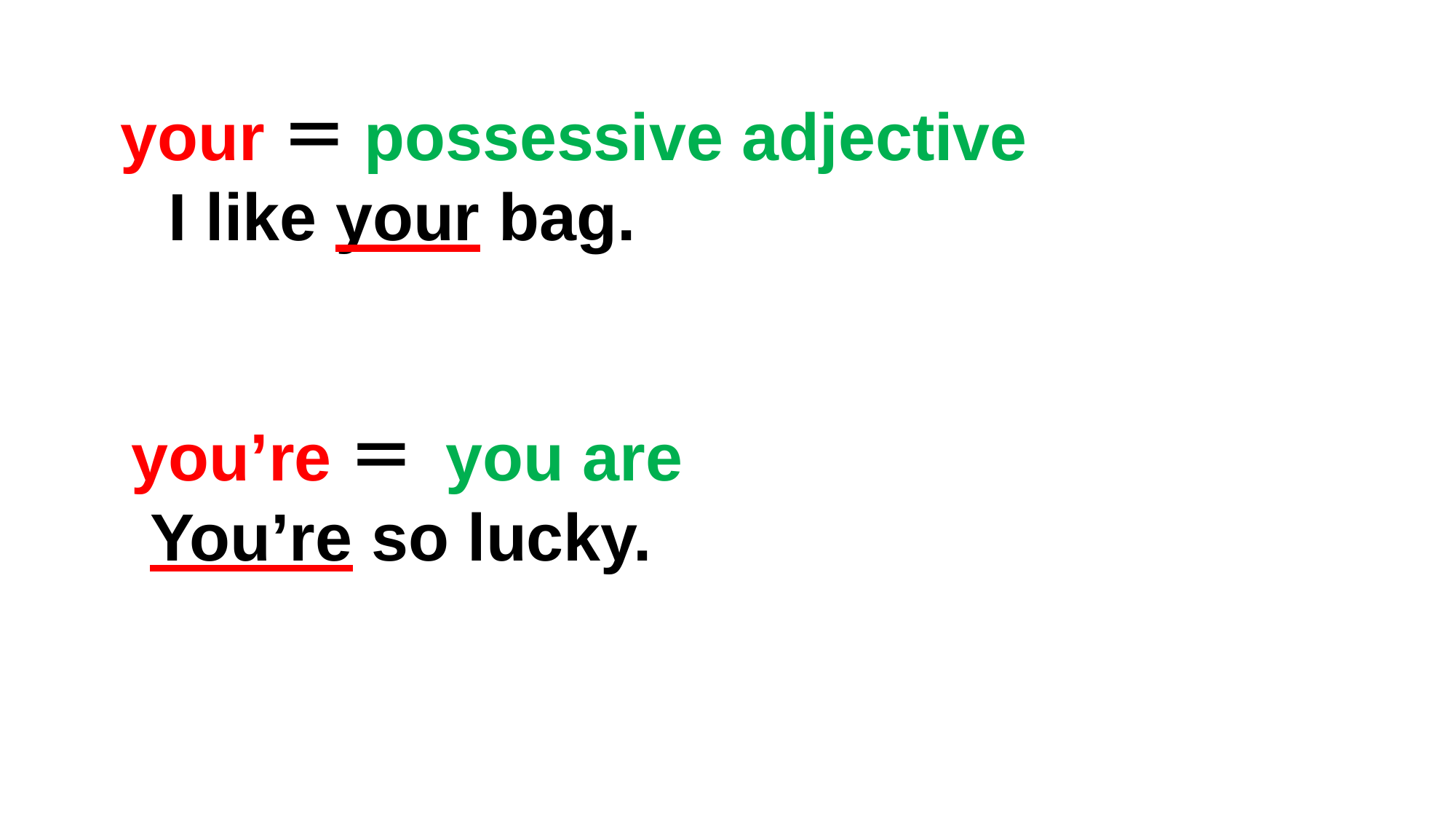

your＝possessive adjective
   I like your bag.

 you’re＝ you are
  You’re so lucky.